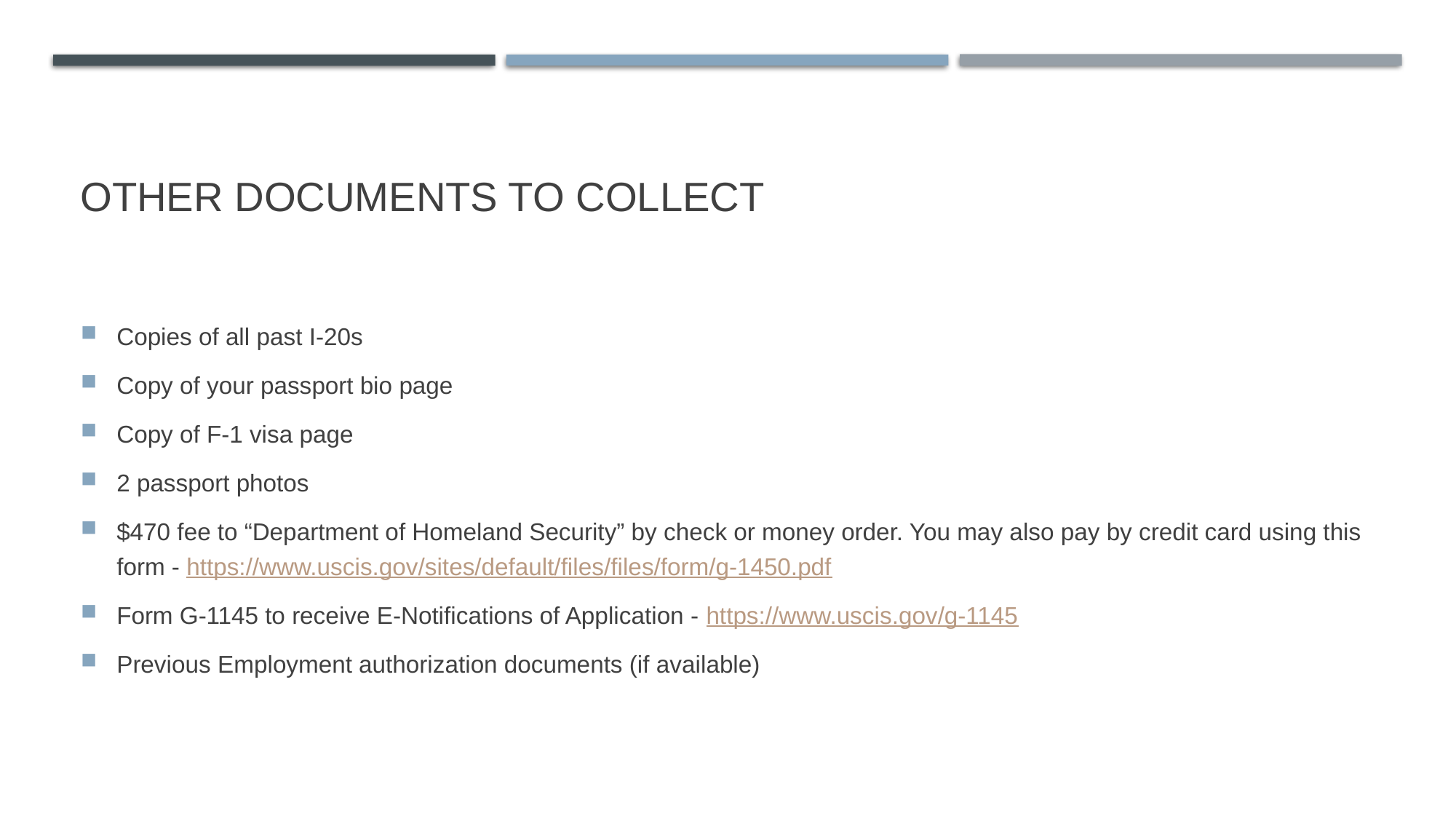

# Other documents to collect
Copies of all past I-20s
Copy of your passport bio page
Copy of F-1 visa page
2 passport photos
$470 fee to “Department of Homeland Security” by check or money order. You may also pay by credit card using this form - https://www.uscis.gov/sites/default/files/files/form/g-1450.pdf
Form G-1145 to receive E-Notifications of Application - https://www.uscis.gov/g-1145
Previous Employment authorization documents (if available)